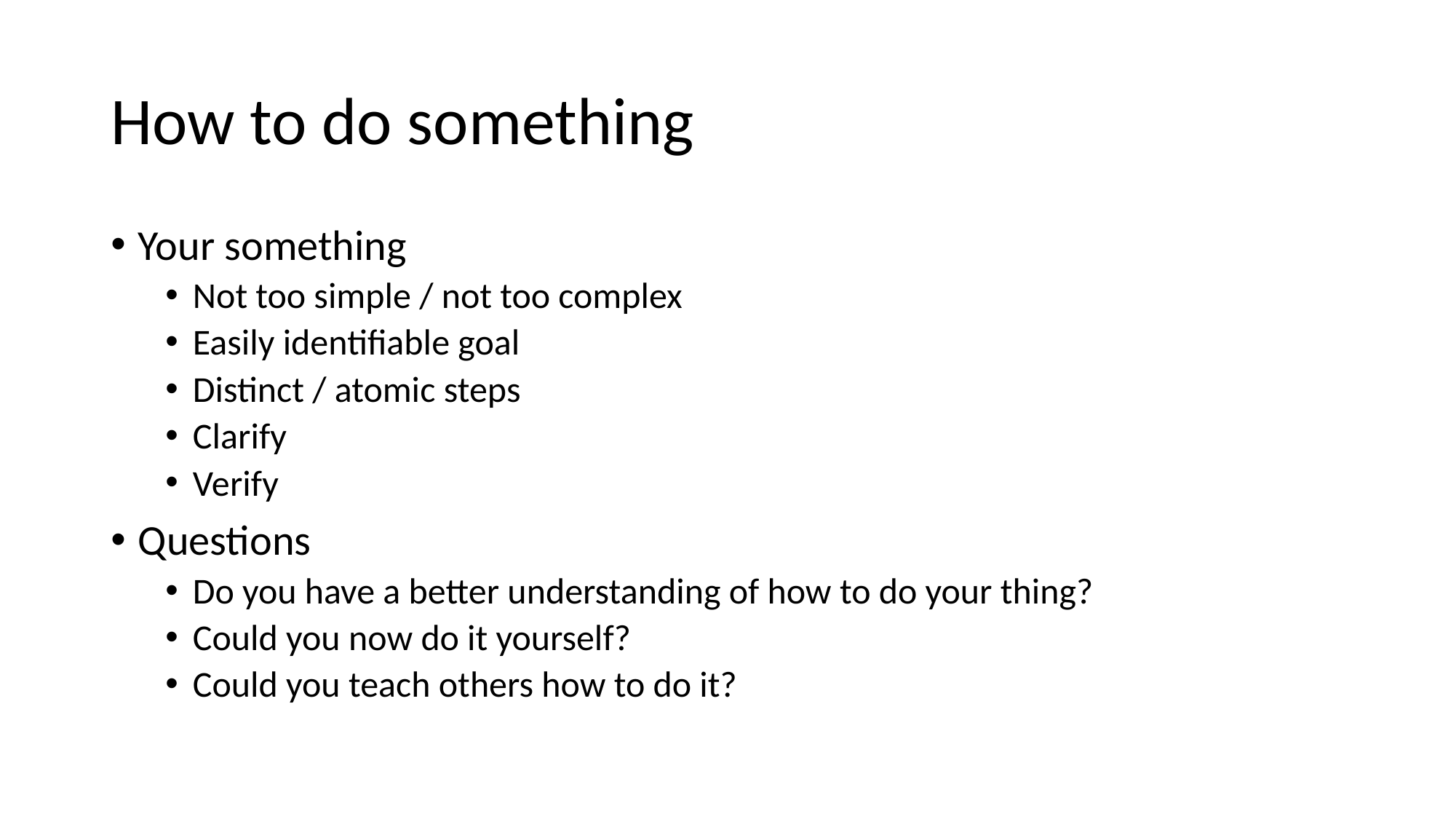

# How to do something
Your something
Not too simple / not too complex
Easily identifiable goal
Distinct / atomic steps
Clarify
Verify
Questions
Do you have a better understanding of how to do your thing?
Could you now do it yourself?
Could you teach others how to do it?